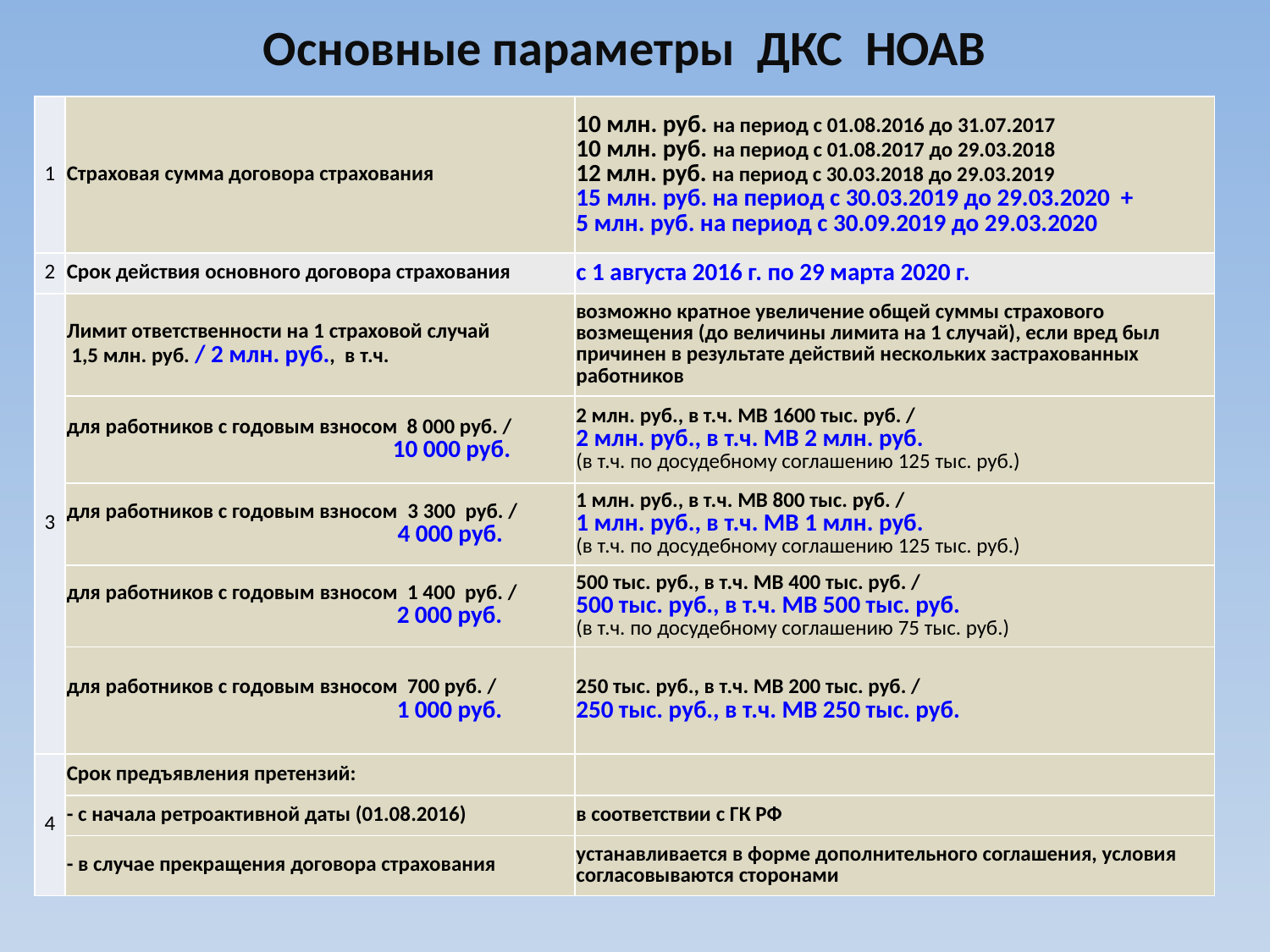

Основные параметры  ДКС  НОАВ
| 1 | Страховая сумма договора страхования | 10 млн. руб. на период с 01.08.2016 до 31.07.2017 10 млн. руб. на период с 01.08.2017 до 29.03.2018 12 млн. руб. на период с 30.03.2018 до 29.03.2019 15 млн. руб. на период с 30.03.2019 до 29.03.2020 + 5 млн. руб. на период с 30.09.2019 до 29.03.2020 |
| --- | --- | --- |
| 2 | Срок действия основного договора страхования | c 1 августа 2016 г. по 29 марта 2020 г. |
| 3 | Лимит ответственности на 1 страховой случай 1,5 млн. руб. / 2 млн. руб., в т.ч. | возможно кратное увеличение общей суммы страхового возмещения (до величины лимита на 1 случай), если вред был причинен в результате действий нескольких застрахованных работников |
|  | для работников с годовым взносом 8 000 руб. / 10 000 руб. | 2 млн. руб., в т.ч. МВ 1600 тыс. руб. / 2 млн. руб., в т.ч. МВ 2 млн. руб. (в т.ч. по досудебному соглашению 125 тыс. руб.) |
|  | для работников с годовым взносом 3 300 руб. / 4 000 руб. | 1 млн. руб., в т.ч. МВ 800 тыс. руб. / 1 млн. руб., в т.ч. МВ 1 млн. руб. (в т.ч. по досудебному соглашению 125 тыс. руб.) |
|  | для работников с годовым взносом 1 400 руб. / 2 000 руб. | 500 тыс. руб., в т.ч. МВ 400 тыс. руб. / 500 тыс. руб., в т.ч. МВ 500 тыс. руб. (в т.ч. по досудебному соглашению 75 тыс. руб.) |
|  | для работников с годовым взносом 700 руб. / 1 000 руб. | 250 тыс. руб., в т.ч. МВ 200 тыс. руб. / 250 тыс. руб., в т.ч. МВ 250 тыс. руб. |
| 4 | Срок предъявления претензий: |  |
|  | - с начала ретроактивной даты (01.08.2016) | в соответствии с ГК РФ |
|  | - в случае прекращения договора страхования | устанавливается в форме дополнительного соглашения, условия согласовываются сторонами |
#